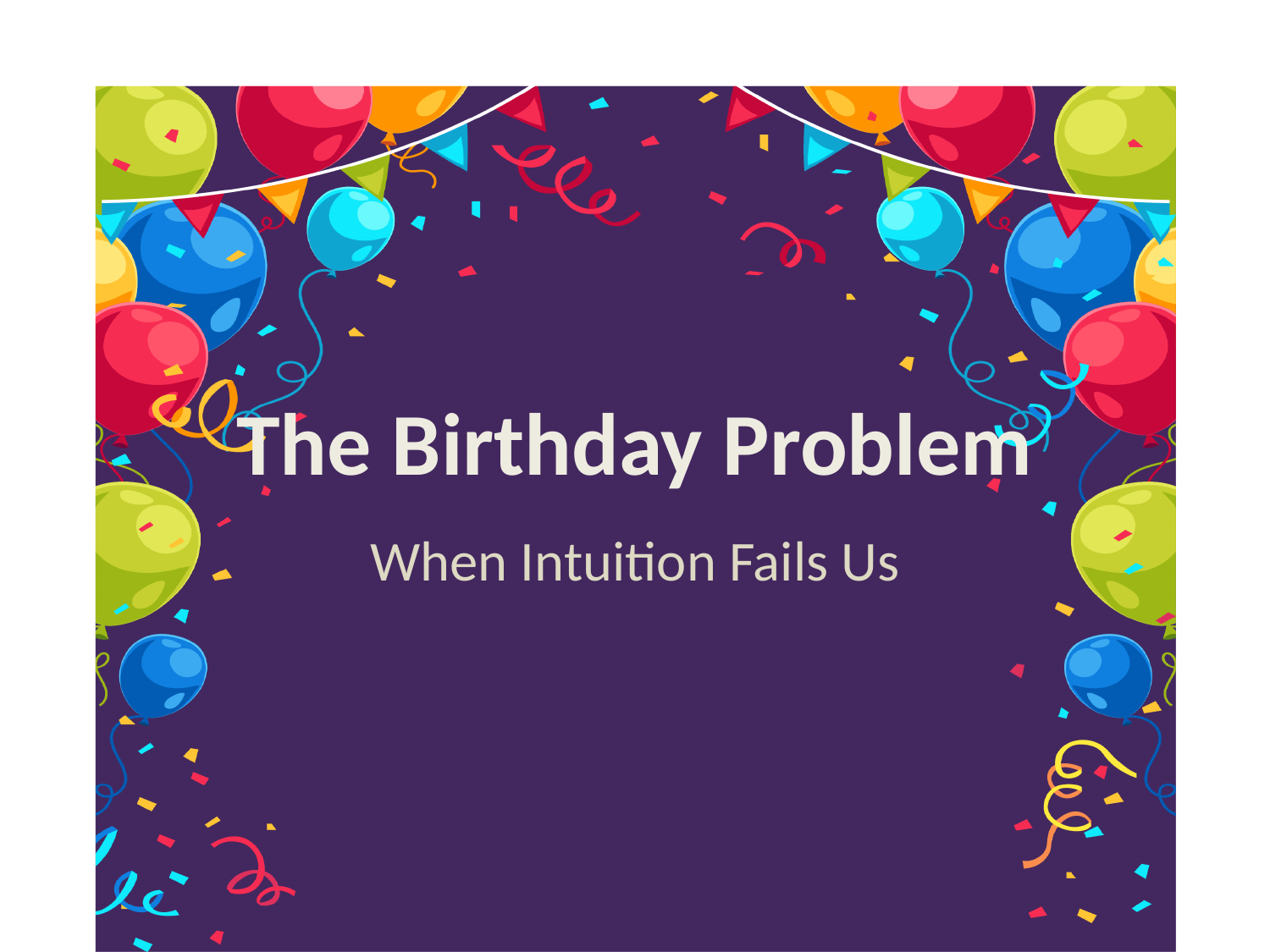

# The Birthday Problem
When Intuition Fails Us